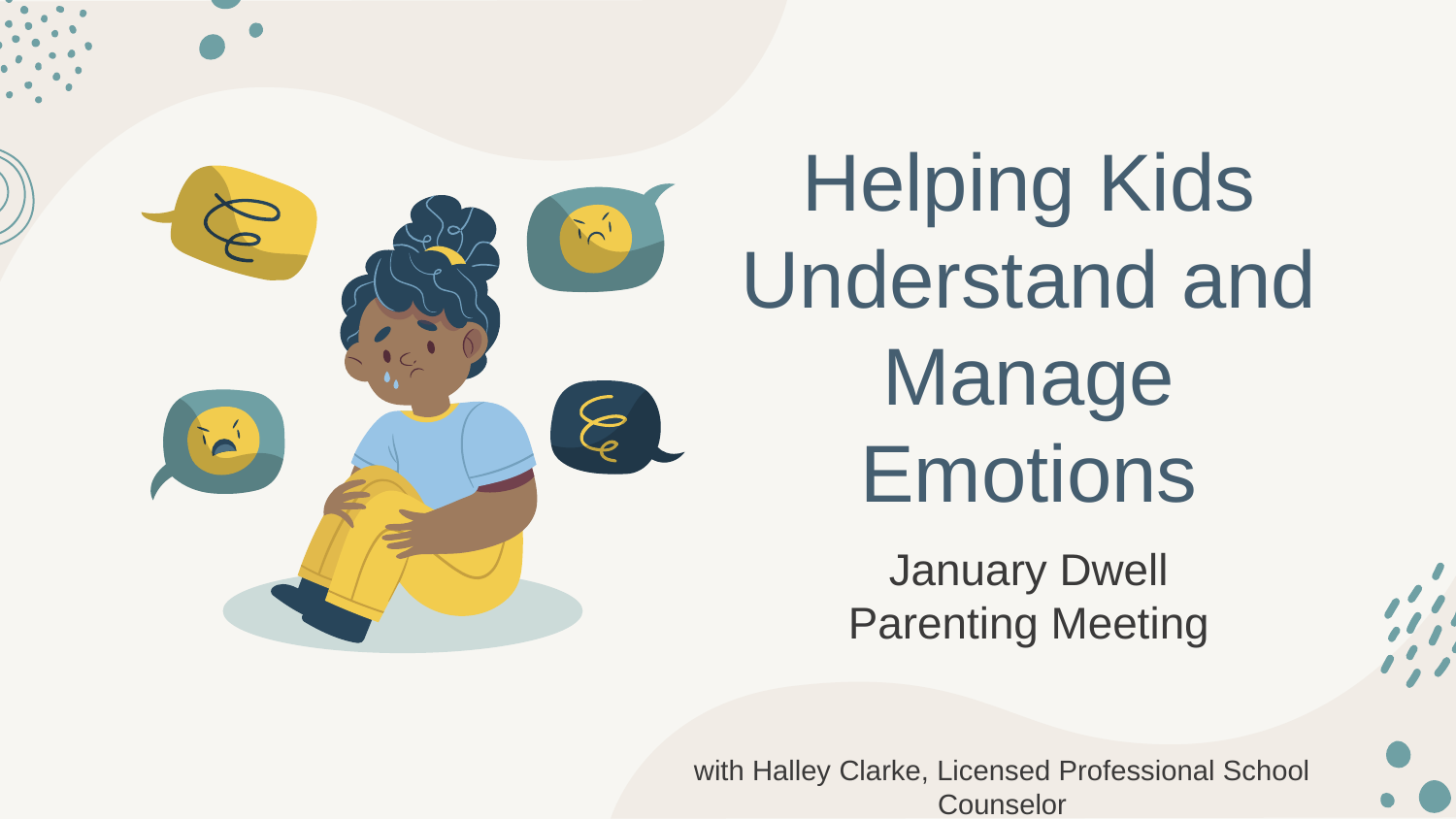

# Helping Kids Understand and Manage Emotions

January Dwell Parenting Meeting

with Halley Clarke, Licensed Professional School Counselor